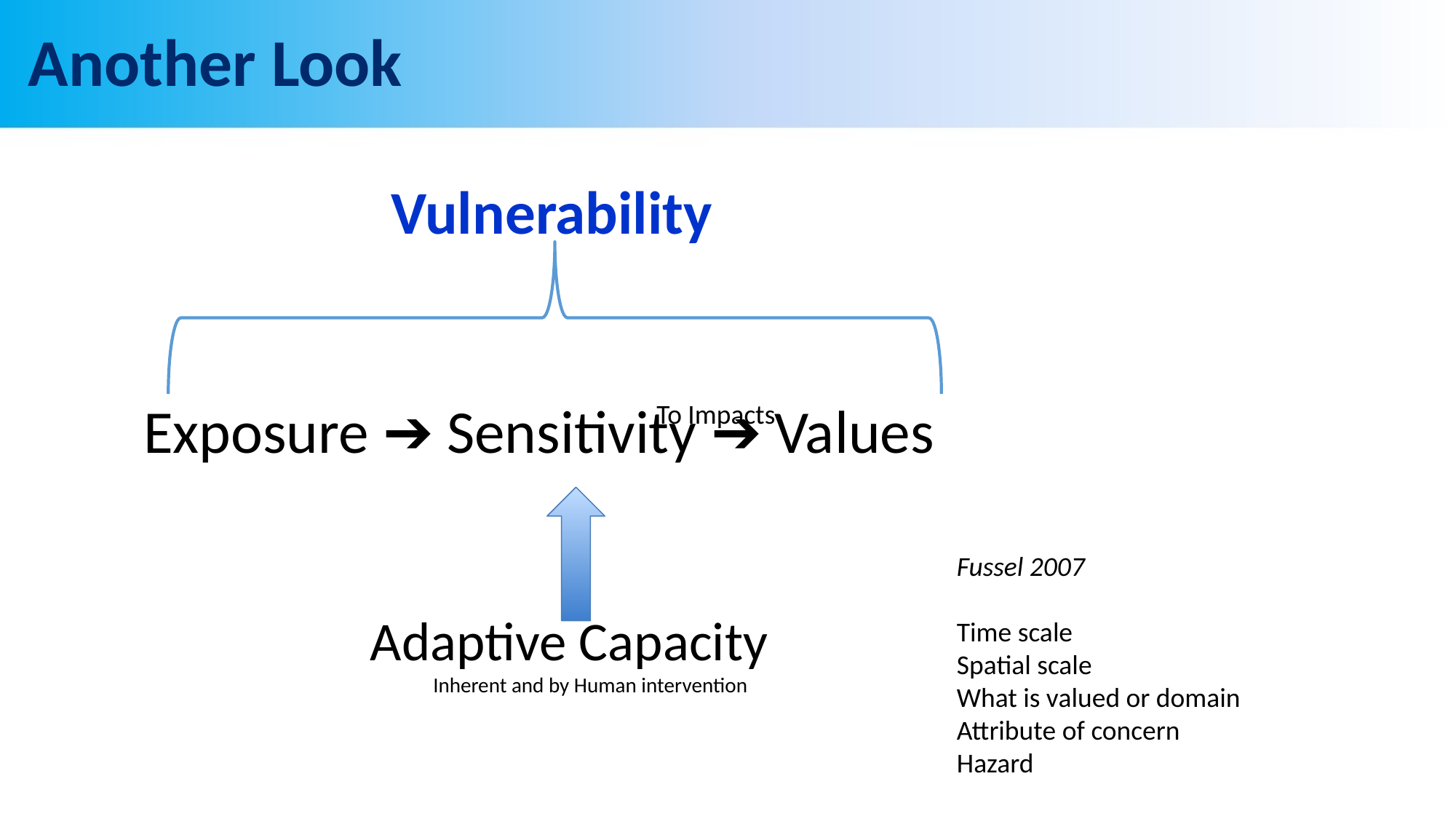

# Another Look

Vulnerability
Exposure ➔ Sensitivity ➔ Values

Adaptive Capacity
         Inherent and by Human intervention
To Impacts
Fussel 2007

Time scale
Spatial scale
What is valued or domain
Attribute of concern
Hazard